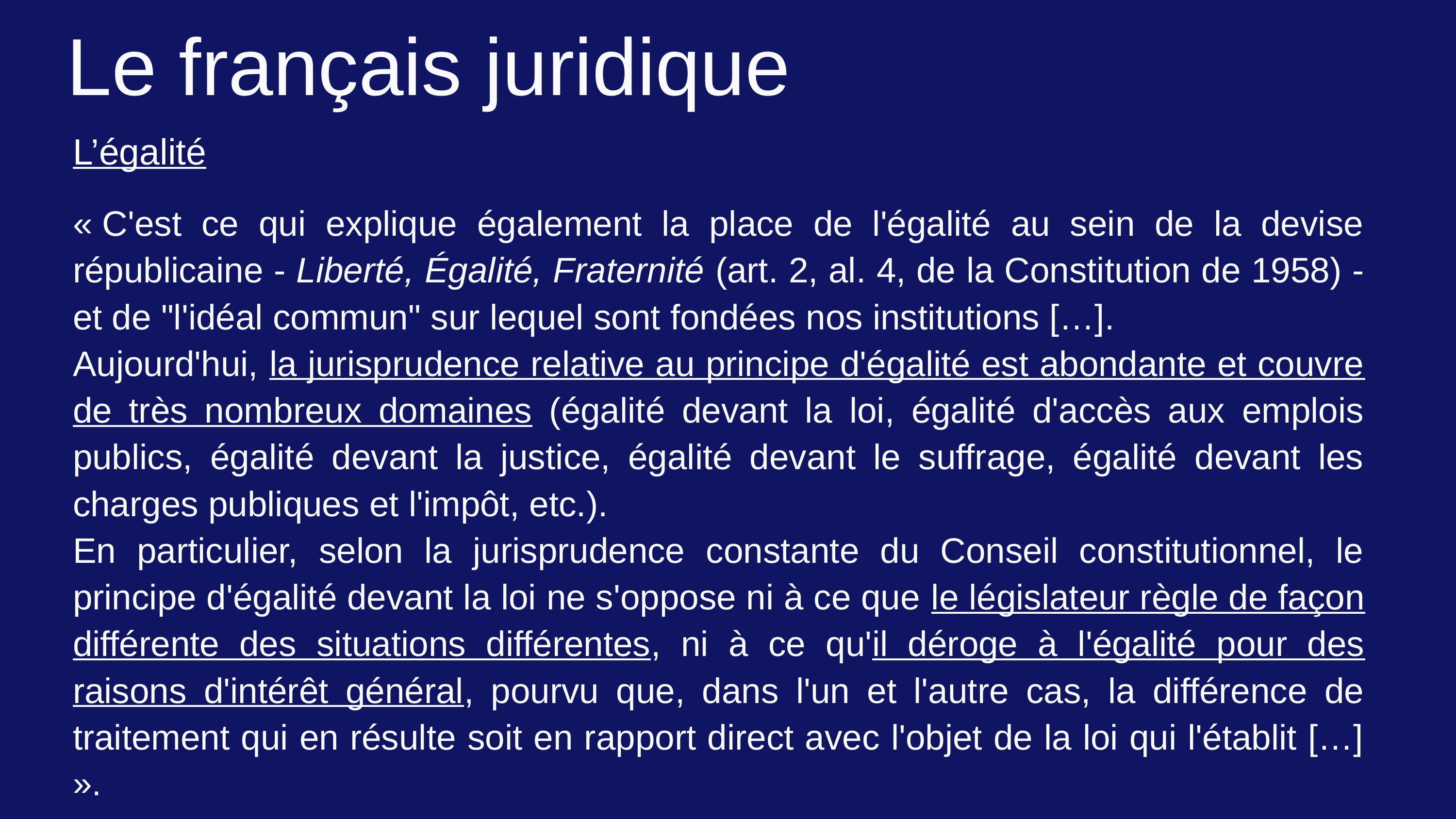

Le français juridique
L’égalité
« C'est ce qui explique également la place de l'égalité au sein de la devise républicaine - Liberté, Égalité, Fraternité (art. 2, al. 4, de la Constitution de 1958) - et de "l'idéal commun" sur lequel sont fondées nos institutions […].
Aujourd'hui, la jurisprudence relative au principe d'égalité est abondante et couvre de très nombreux domaines (égalité devant la loi, égalité d'accès aux emplois publics, égalité devant la justice, égalité devant le suffrage, égalité devant les charges publiques et l'impôt, etc.).
En particulier, selon la jurisprudence constante du Conseil constitutionnel, le principe d'égalité devant la loi ne s'oppose ni à ce que le législateur règle de façon différente des situations différentes, ni à ce qu'il déroge à l'égalité pour des raisons d'intérêt général, pourvu que, dans l'un et l'autre cas, la différence de traitement qui en résulte soit en rapport direct avec l'objet de la loi qui l'établit […] ».
Site du Conseil Constitutionnel